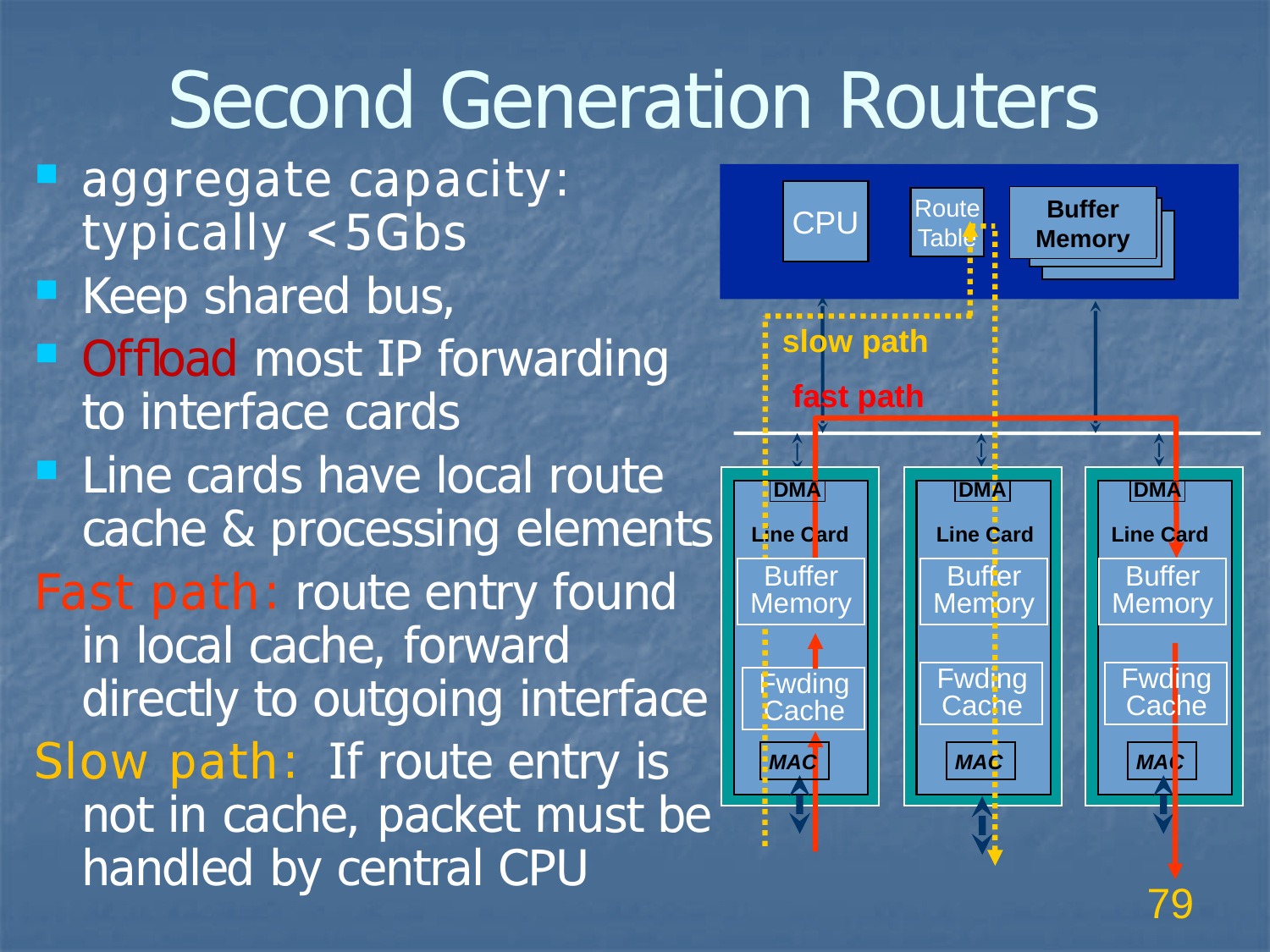

# Second Generation Routers
aggregate capacity: typically <5Gbs
Keep shared bus,
Offload most IP forwarding to interface cards
Line cards have local route cache & processing elements
Fast path: route entry found in local cache, forward directly to outgoing interface
Slow path:  If route entry is not in cache, packet must be handled by central CPU

CPU
Buffer
Memory
Route
Table

slow path
fast path

DMA
DMA
DMA
Line Card
Line Card
Line Card
Buffer
Memory
Buffer
Memory
Buffer
Memory

Fwding
Cache

Fwding
Cache

Fwding
Cache

MAC

MAC

MAC

79